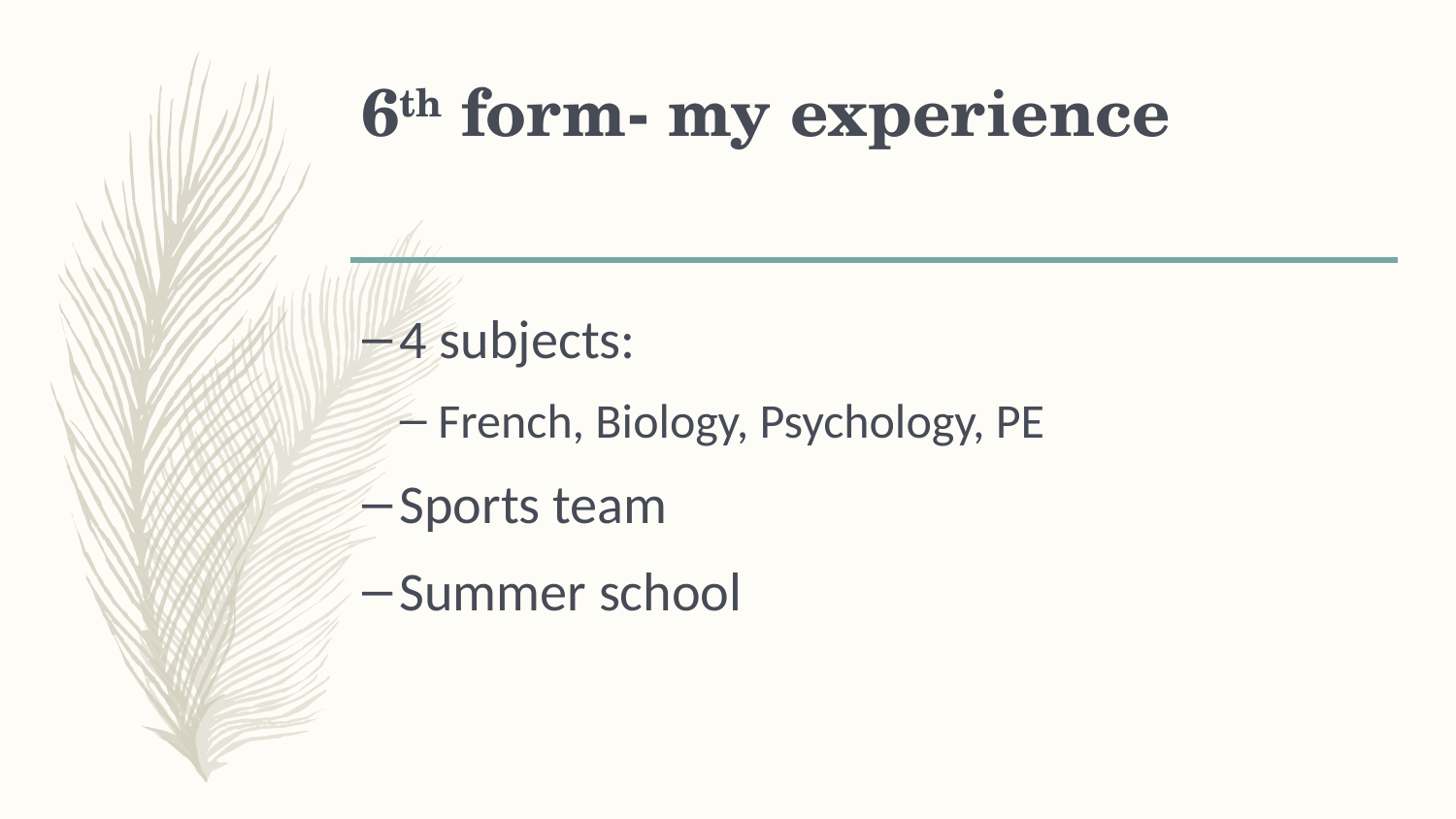

# 6th form- my experience
4 subjects:
French, Biology, Psychology, PE
Sports team
Summer school